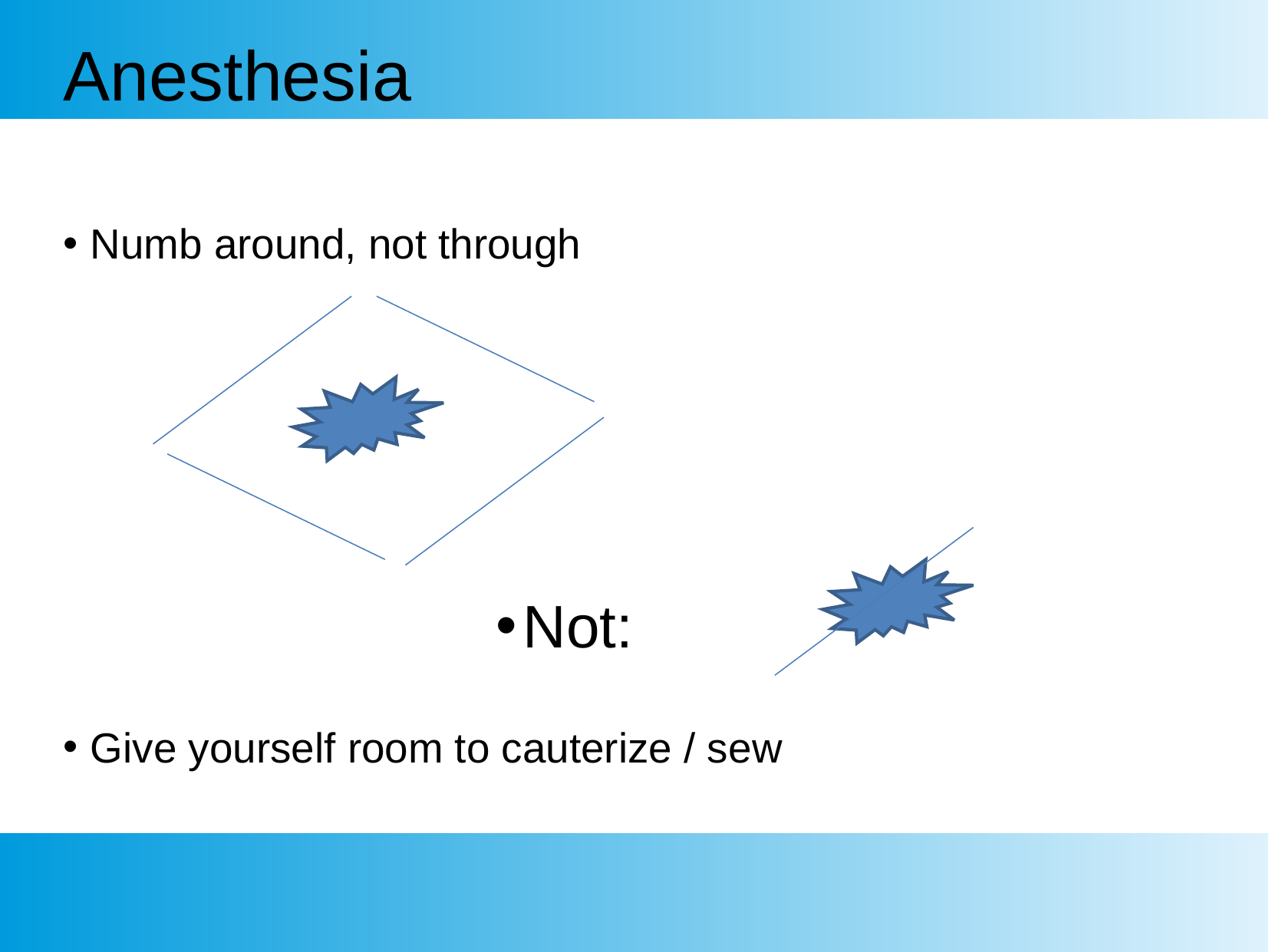

# Anesthesia
Numb around, not through

Not:

Give yourself room to cauterize / sew